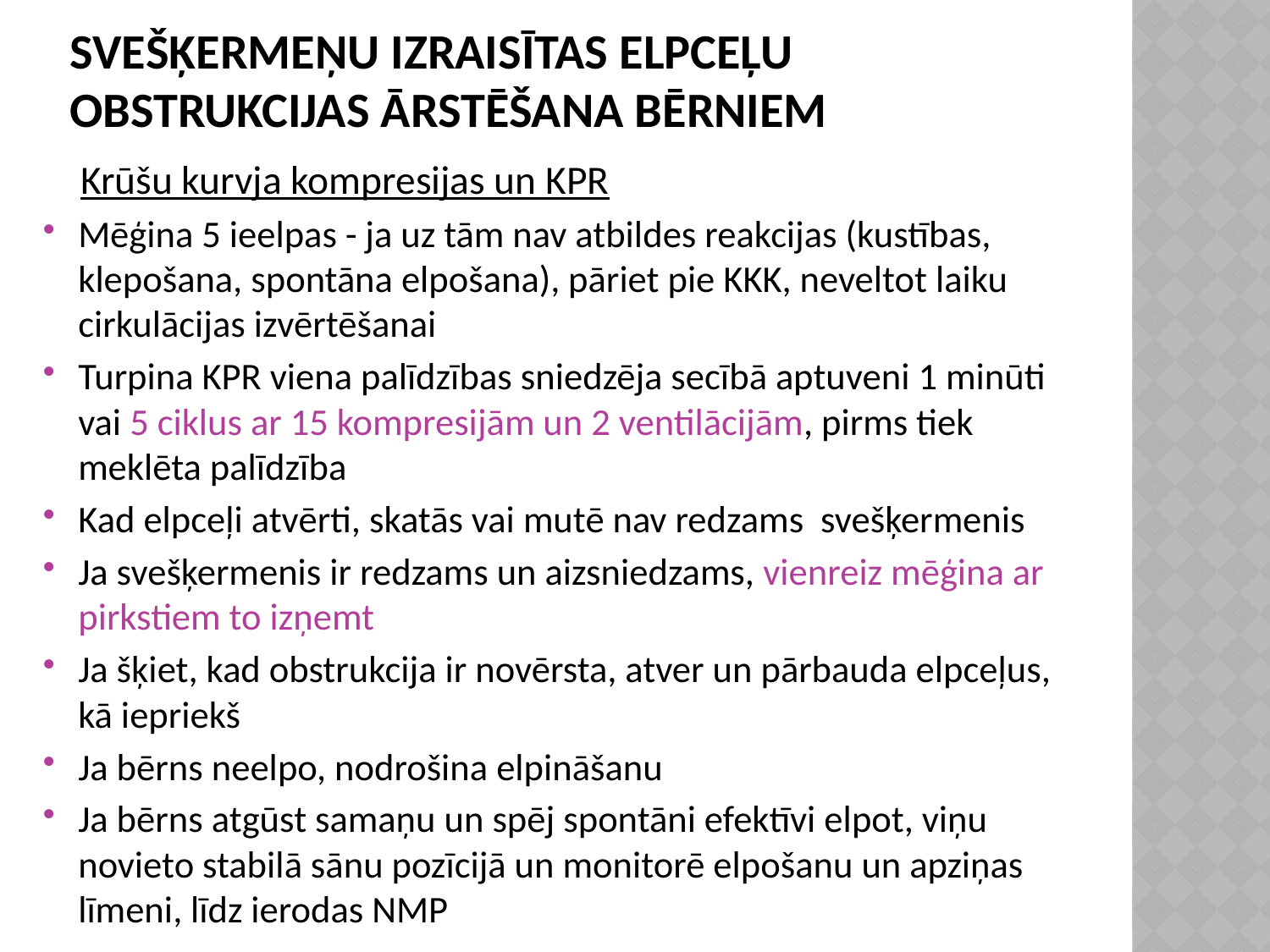

# Svešķermeņu izraisītas elpceļu obstrukcijas ārstēšana bērniem
    Krūšu kurvja kompresijas un KPR
Mēģina 5 ieelpas - ja uz tām nav atbildes reakcijas (kustības, klepošana, spontāna elpošana), pāriet pie KKK, neveltot laiku cirkulācijas izvērtēšanai
Turpina KPR viena palīdzības sniedzēja secībā aptuveni 1 minūti vai 5 ciklus ar 15 kompresijām un 2 ventilācijām, pirms tiek meklēta palīdzība
Kad elpceļi atvērti, skatās vai mutē nav redzams  svešķermenis
Ja svešķermenis ir redzams un aizsniedzams, vienreiz mēģina ar pirkstiem to izņemt
Ja šķiet, kad obstrukcija ir novērsta, atver un pārbauda elpceļus, kā iepriekš
Ja bērns neelpo, nodrošina elpināšanu
Ja bērns atgūst samaņu un spēj spontāni efektīvi elpot, viņu novieto stabilā sānu pozīcijā un monitorē elpošanu un apziņas līmeni, līdz ierodas NMP